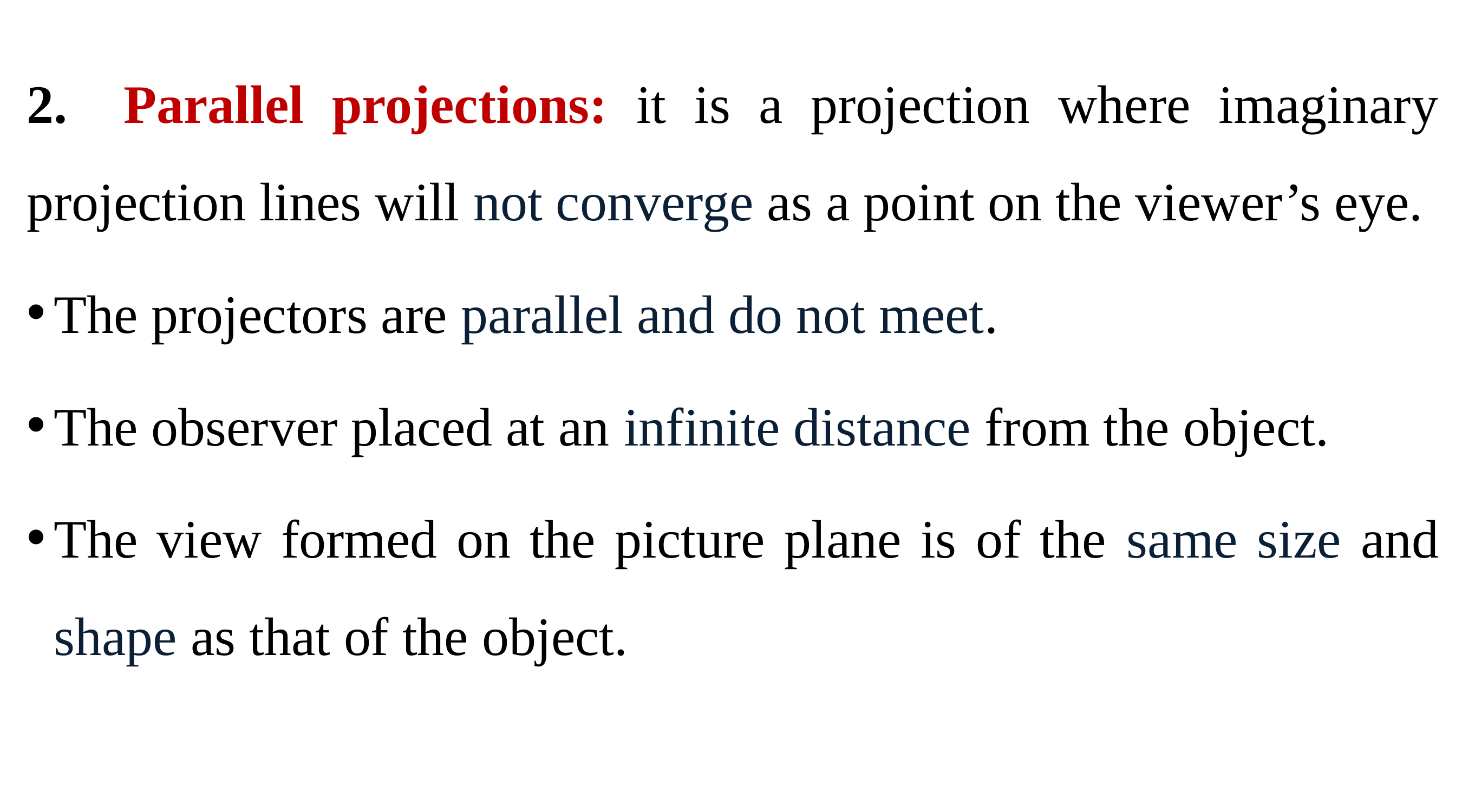

2.  Parallel projections: it is a projection where imaginary projection lines will not converge as a point on the viewer’s eye.
The projectors are parallel and do not meet.
The observer placed at an infinite distance from the object.
The view formed on the picture plane is of the same size and shape as that of the object.